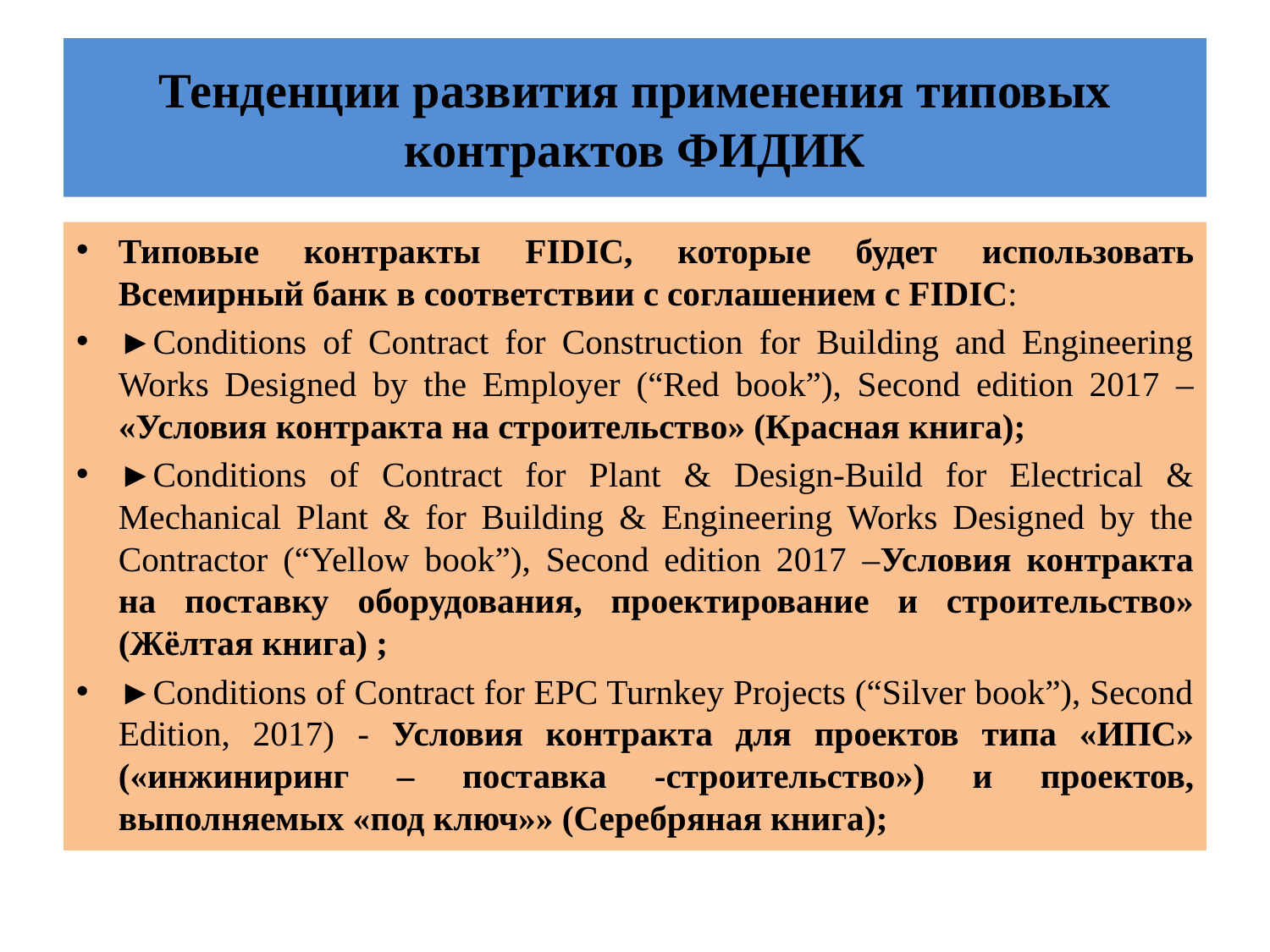

# Тенденции развития применения типовых контрактов ФИДИК
Типовые контракты FIDIC, которые будет использовать Всемирный банк в соответствии с соглашением с FIDIC:
►Conditions of Contract for Construction for Building and Engineering Works Designed by the Employer (“Red book”), Second edition 2017 – «Условия контракта на строительство» (Красная книга);
►Conditions of Contract for Plant & Design-Build for Electrical & Mechanical Plant & for Building & Engineering Works Designed by the Contractor (“Yellow book”), Second edition 2017 –Условия контракта на поставку оборудования, проектирование и строительство» (Жёлтая книга) ;
►Conditions of Contract for EPC Turnkey Projects (“Silver book”), Second Edition, 2017) - Условия контракта для проектов типа «ИПС» («инжиниринг – поставка -строительство») и проектов, выполняемых «под ключ»» (Серебряная книга);